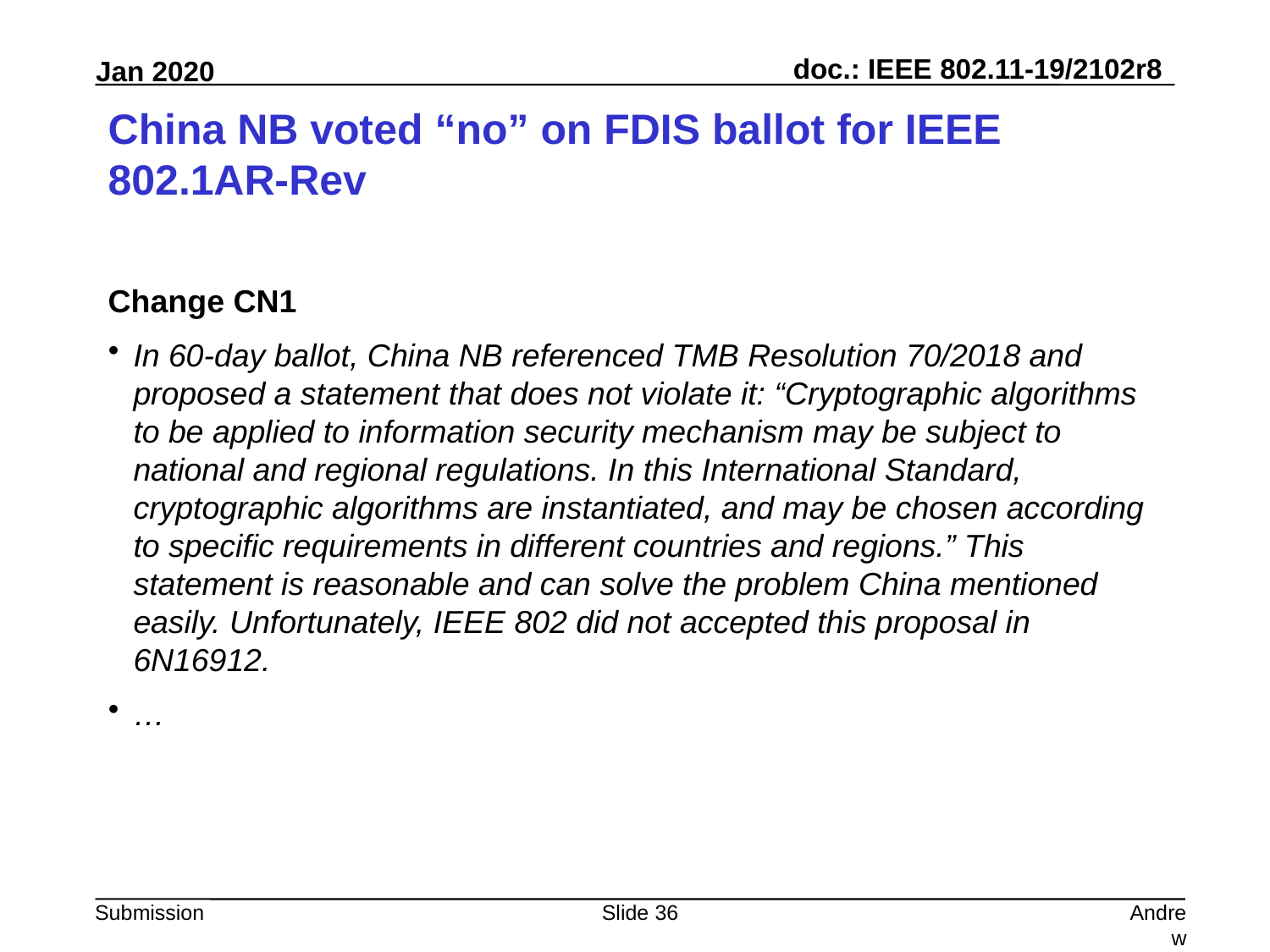

# China NB voted “no” on FDIS ballot for IEEE 802.1AR-Rev
Change CN1
In 60-day ballot, China NB referenced TMB Resolution 70/2018 and proposed a statement that does not violate it: “Cryptographic algorithms to be applied to information security mechanism may be subject to national and regional regulations. In this International Standard, cryptographic algorithms are instantiated, and may be chosen according to specific requirements in different countries and regions.” This statement is reasonable and can solve the problem China mentioned easily. Unfortunately, IEEE 802 did not accepted this proposal in 6N16912.
…

Slide 36
Andrew Myles, Cisco